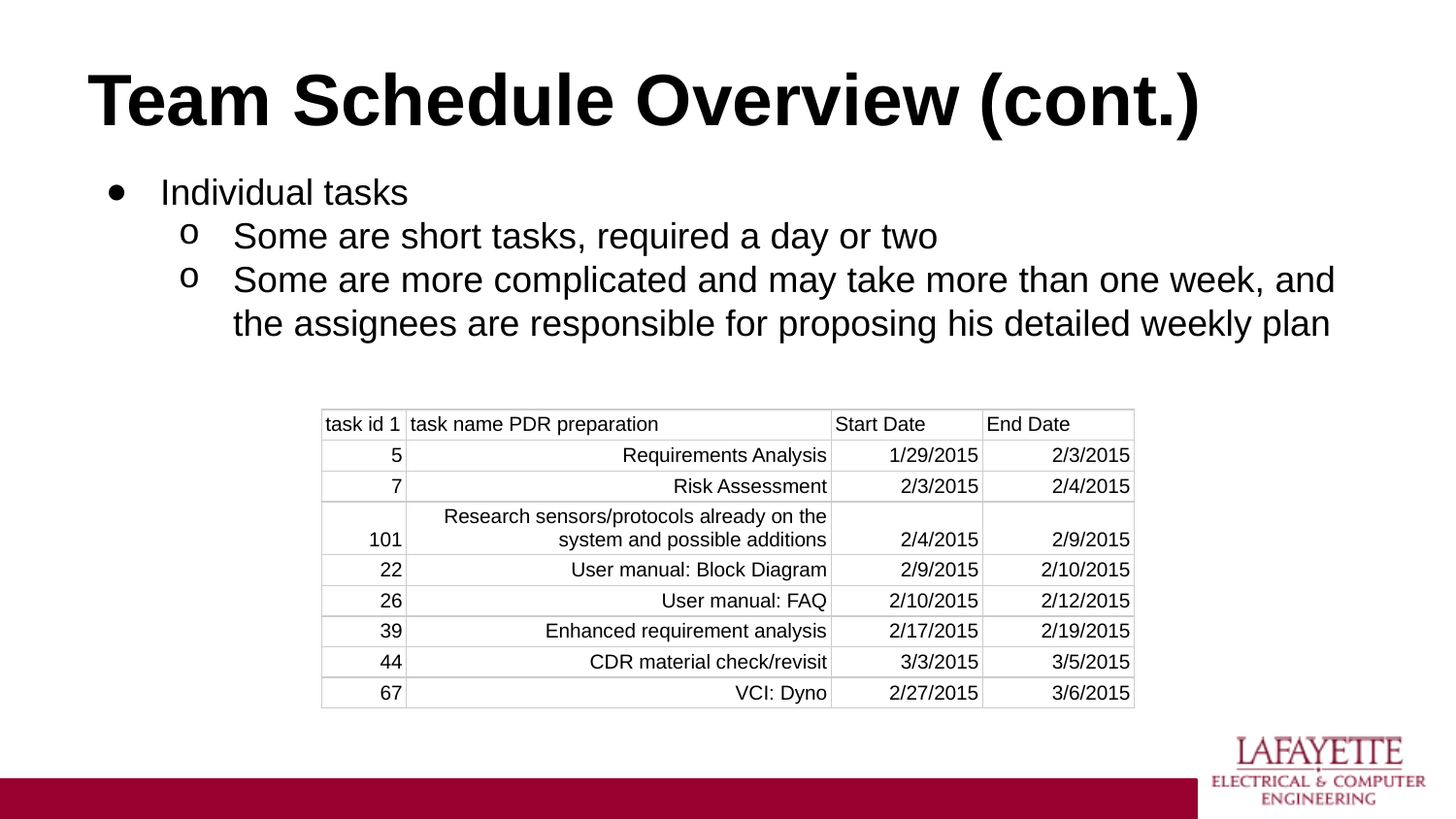

# Team Schedule Overview (cont.)
Individual tasks
Some are short tasks, required a day or two
Some are more complicated and may take more than one week, and the assignees are responsible for proposing his detailed weekly plan
| task id 1 | task name PDR preparation | Start Date | End Date |
| --- | --- | --- | --- |
| 5 | Requirements Analysis | 1/29/2015 | 2/3/2015 |
| 7 | Risk Assessment | 2/3/2015 | 2/4/2015 |
| 101 | Research sensors/protocols already on the system and possible additions | 2/4/2015 | 2/9/2015 |
| 22 | User manual: Block Diagram | 2/9/2015 | 2/10/2015 |
| 26 | User manual: FAQ | 2/10/2015 | 2/12/2015 |
| 39 | Enhanced requirement analysis | 2/17/2015 | 2/19/2015 |
| 44 | CDR material check/revisit | 3/3/2015 | 3/5/2015 |
| 67 | VCI: Dyno | 2/27/2015 | 3/6/2015 |